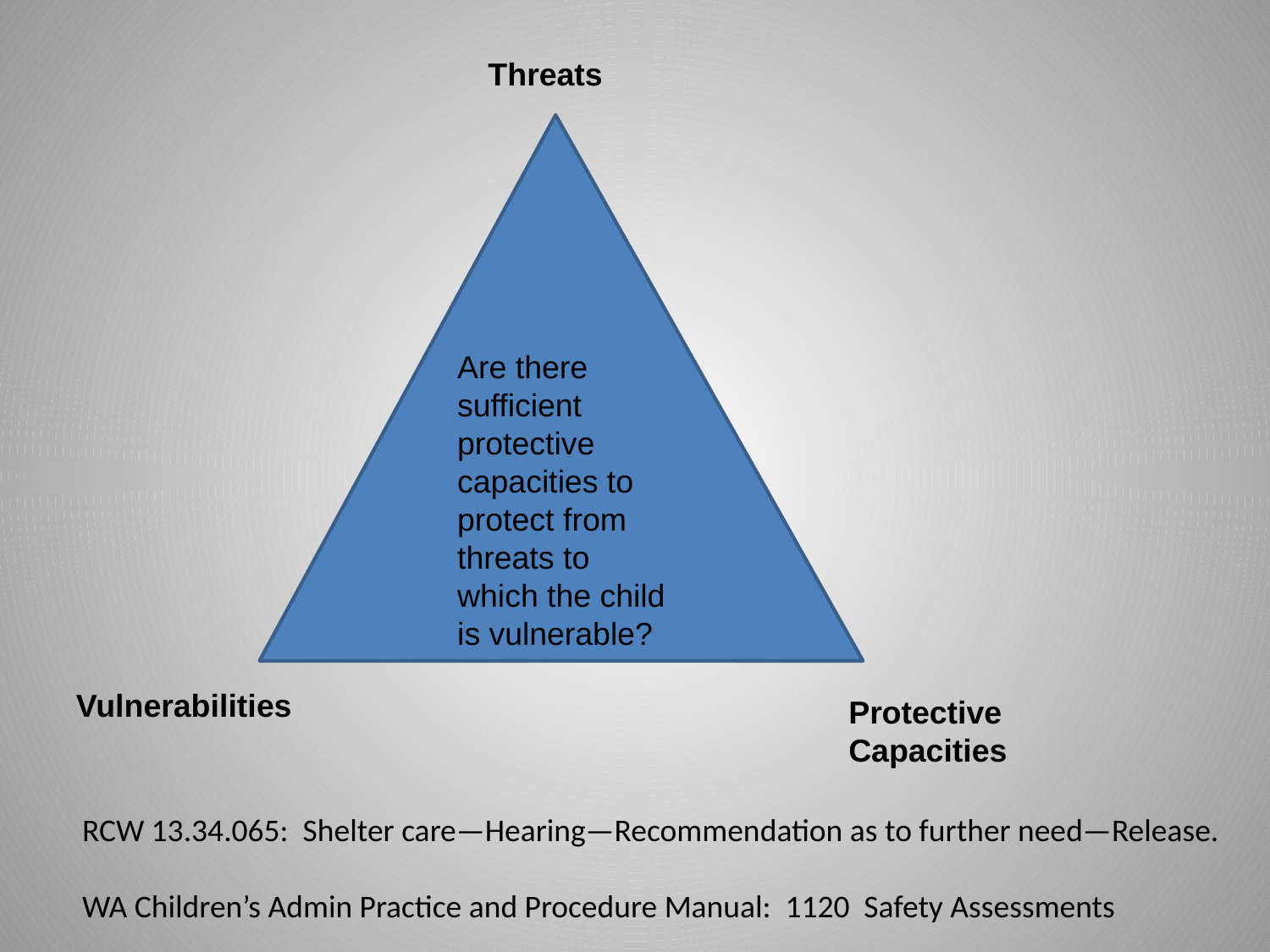

Threats

Are there sufficient protective capacities to protect from threats to which the child is vulnerable?
Vulnerabilities
Protective Capacities
RCW 13.34.065:  Shelter care—Hearing—Recommendation as to further need—Release.

WA Children’s Admin Practice and Procedure Manual:  1120  Safety Assessments